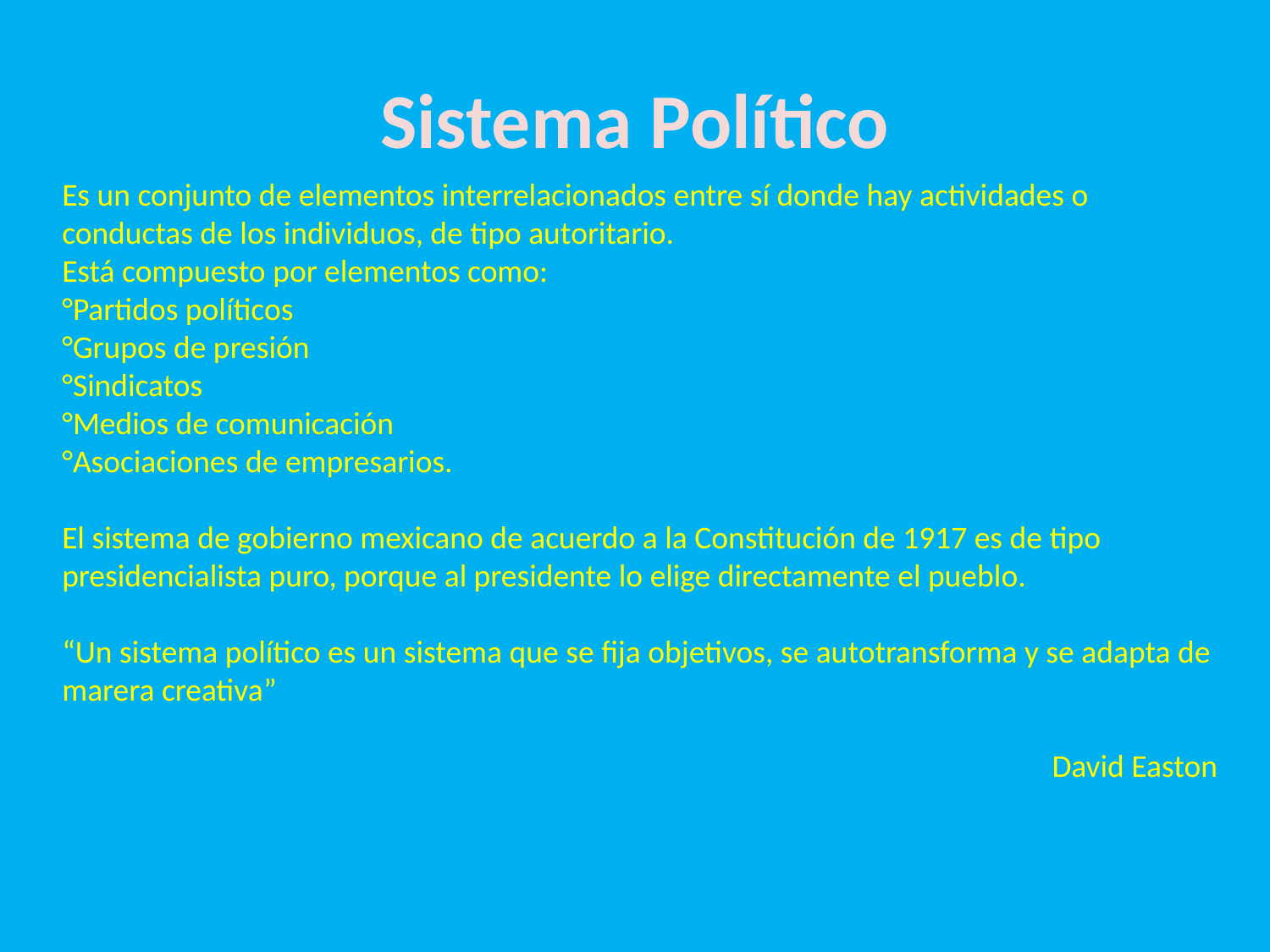

# Sistema Político
Es un conjunto de elementos interrelacionados entre sí donde hay actividades o conductas de los individuos, de tipo autoritario.
Está compuesto por elementos como:
°Partidos políticos
°Grupos de presión
°Sindicatos
°Medios de comunicación
°Asociaciones de empresarios.

El sistema de gobierno mexicano de acuerdo a la Constitución de 1917 es de tipo presidencialista puro, porque al presidente lo elige directamente el pueblo.

“Un sistema político es un sistema que se fija objetivos, se autotransforma y se adapta de marera creativa”

David Easton